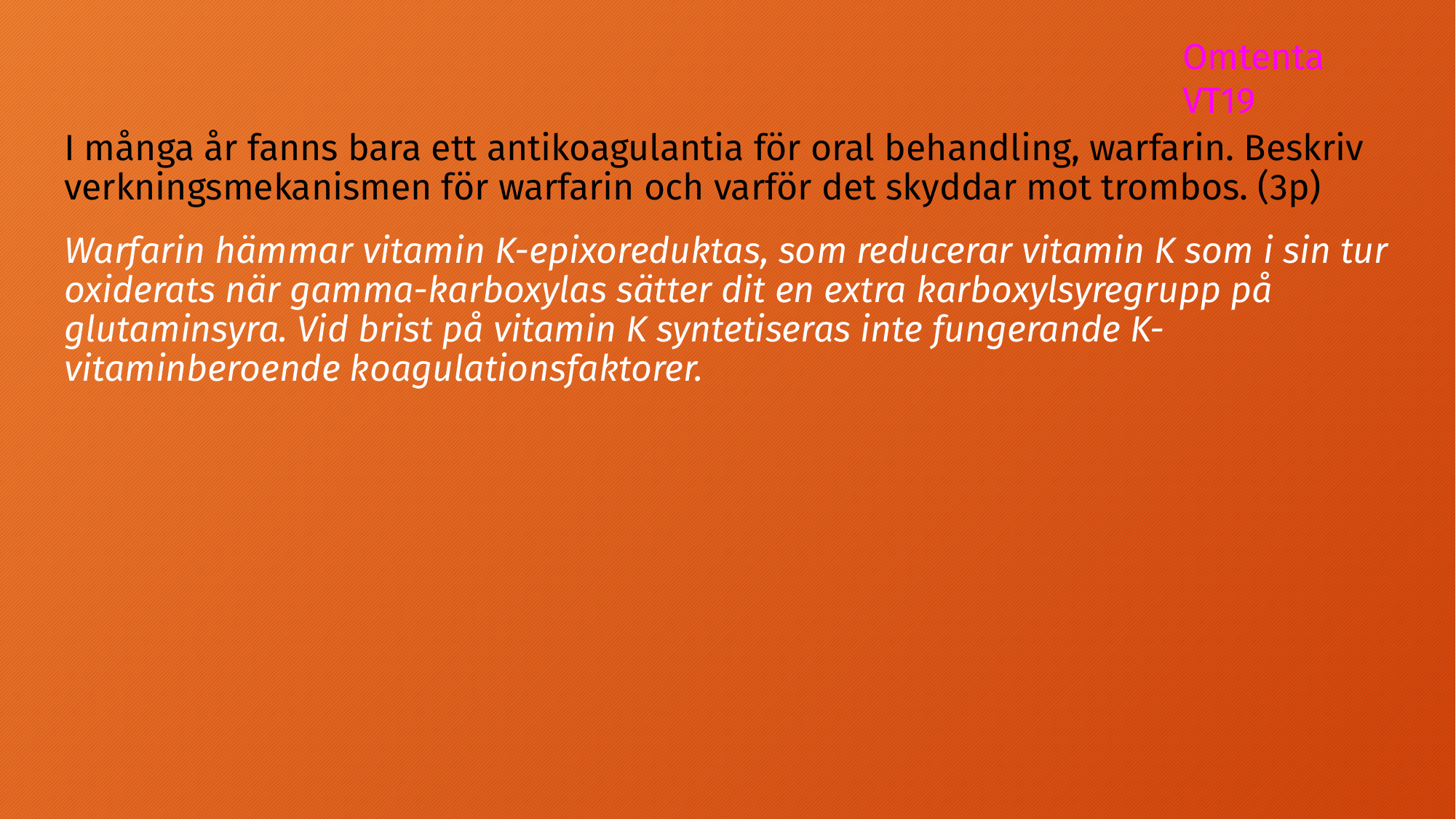

Omtenta VT19
I många år fanns bara ett antikoagulantia för oral behandling, warfarin. Beskriv verkningsmekanismen för warfarin och varför det skyddar mot trombos. (3p)
Warfarin hämmar vitamin K-epixoreduktas, som reducerar vitamin K som i sin tur oxiderats när gamma-karboxylas sätter dit en extra karboxylsyregrupp på glutaminsyra. Vid brist på vitamin K syntetiseras inte fungerande K-vitaminberoende koagulationsfaktorer.